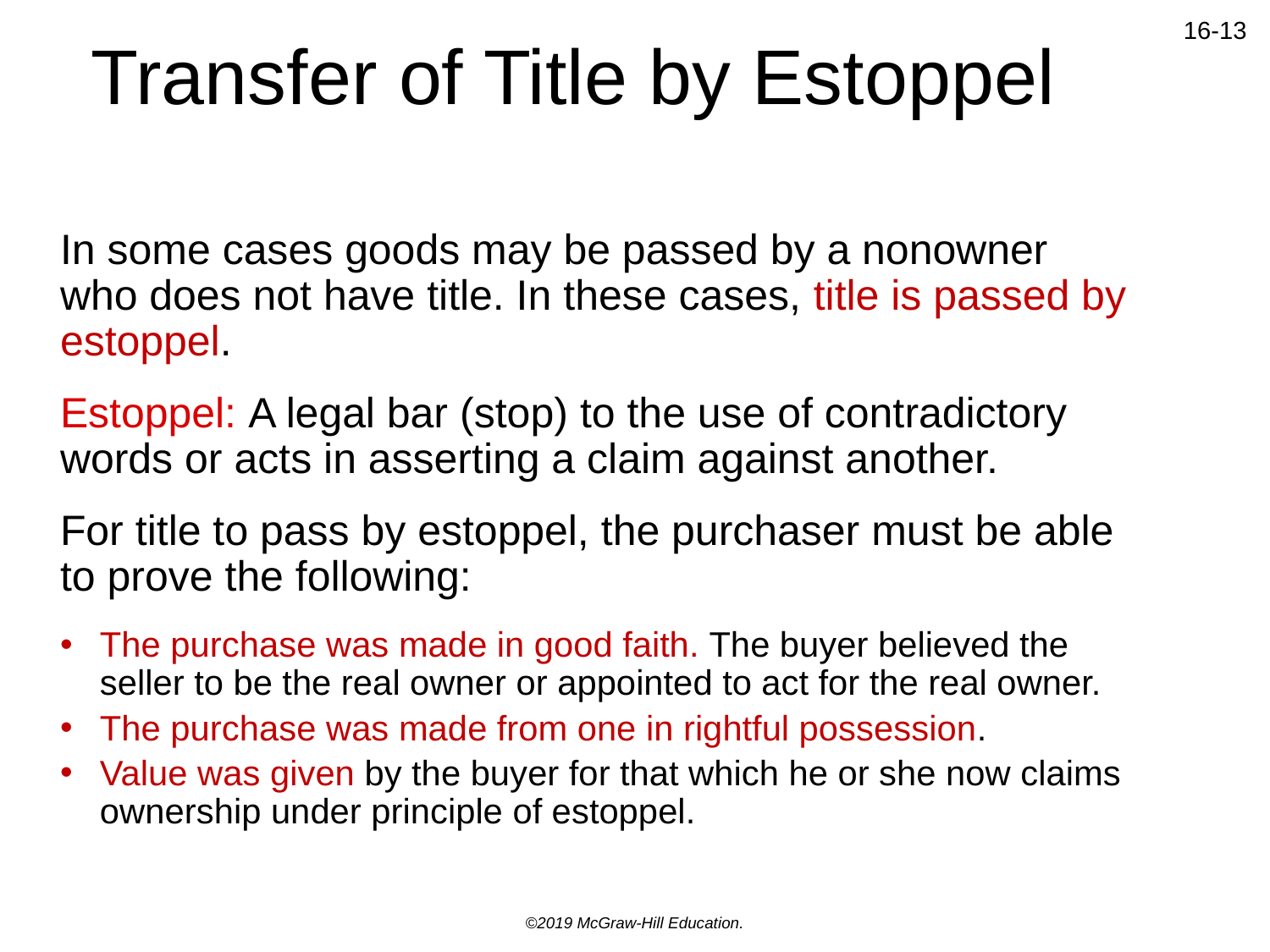

# Transfer of Title by Estoppel
In some cases goods may be passed by a nonowner who does not have title. In these cases, title is passed by estoppel.
Estoppel: A legal bar (stop) to the use of contradictory words or acts in asserting a claim against another.
For title to pass by estoppel, the purchaser must be able to prove the following:
The purchase was made in good faith. The buyer believed the seller to be the real owner or appointed to act for the real owner.
The purchase was made from one in rightful possession.
Value was given by the buyer for that which he or she now claims ownership under principle of estoppel.